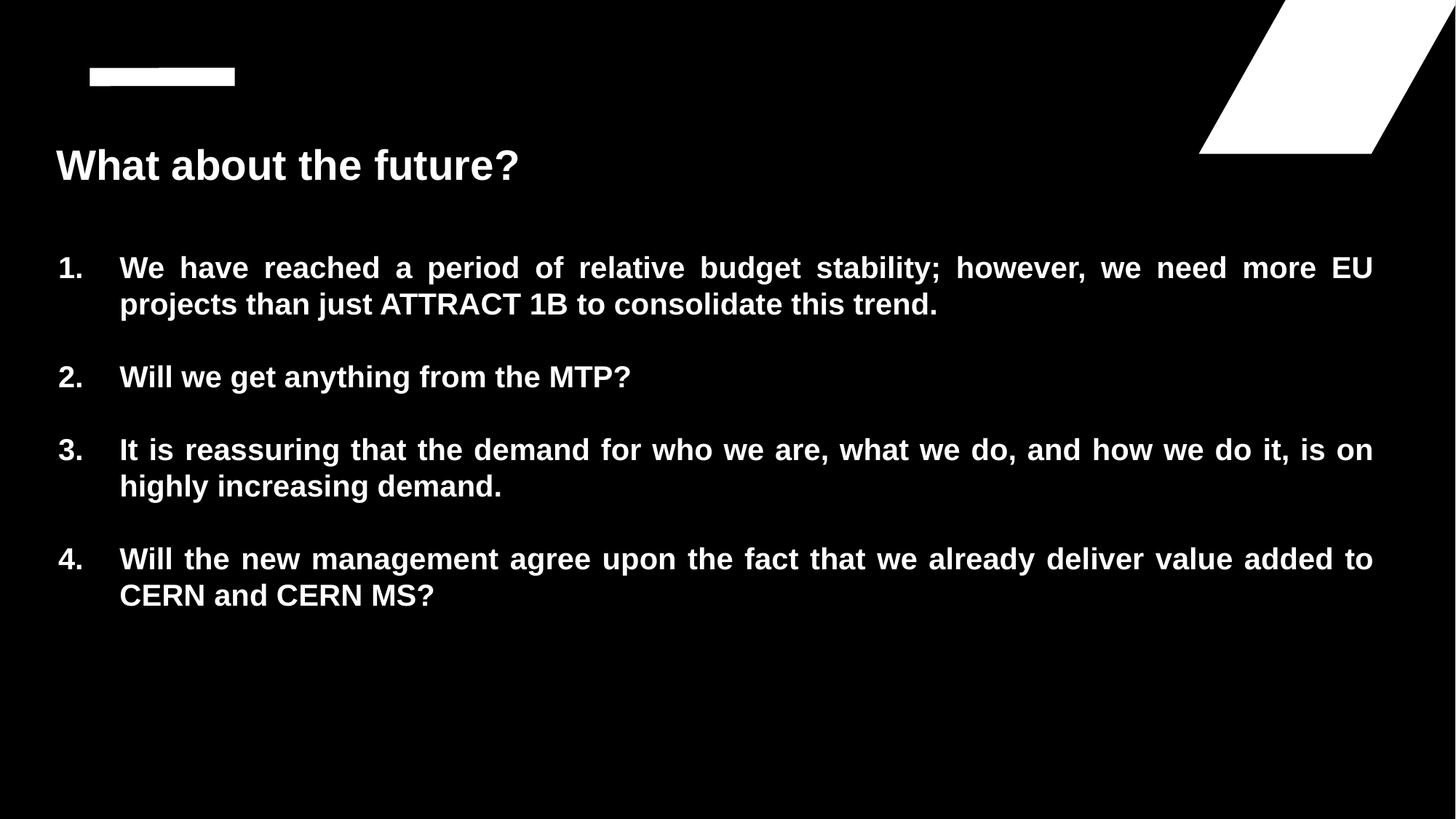

What about the future?
We have reached a period of relative budget stability; however, we need more EU projects than just ATTRACT 1B to consolidate this trend.

Will we get anything from the MTP?

It is reassuring that the demand for who we are, what we do, and how we do it, is on highly increasing demand.

Will the new management agree upon the fact that we already deliver value added to CERN and CERN MS?